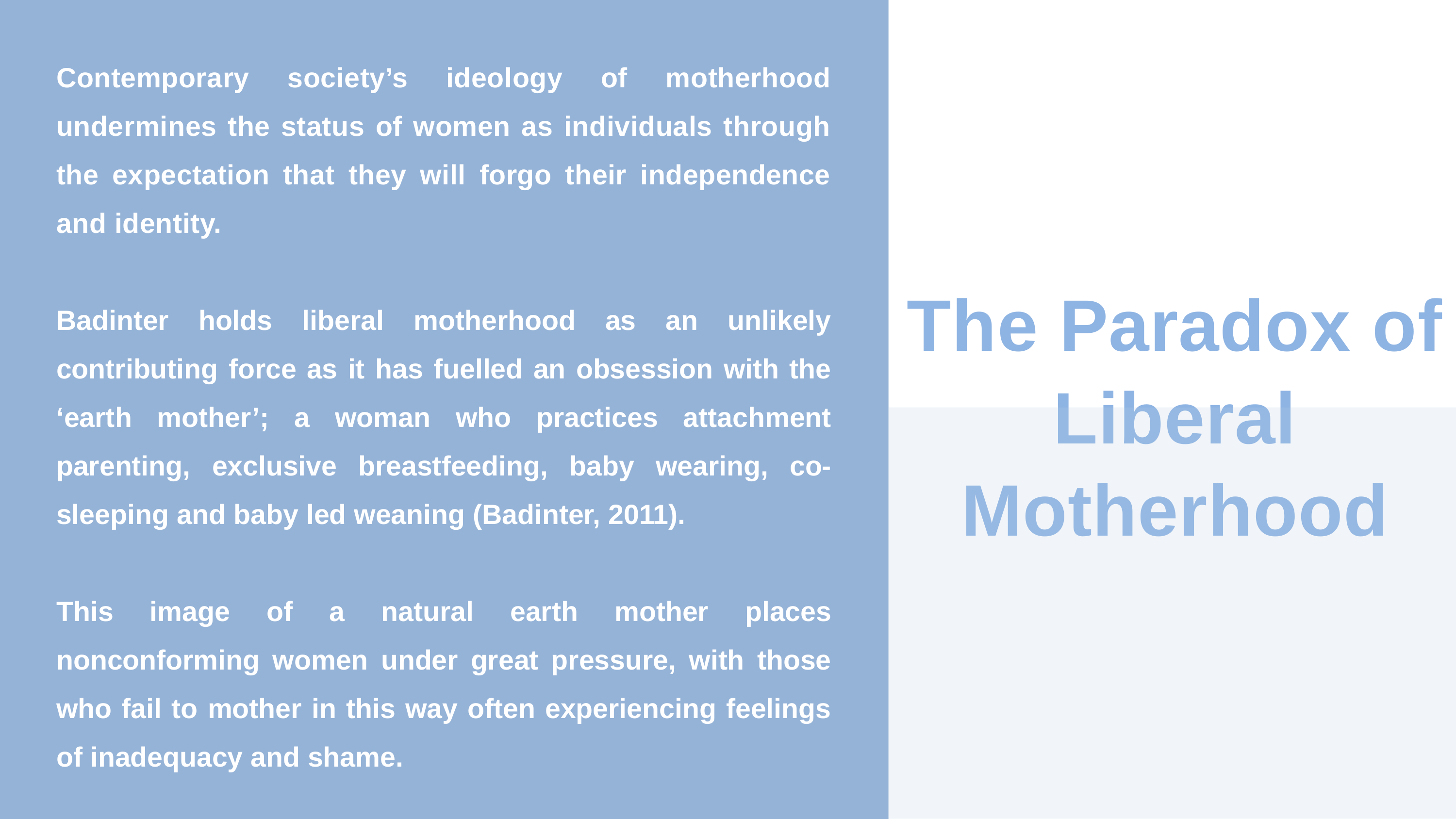

Contemporary society’s ideology of motherhood undermines the status of women as individuals through the expectation that they will forgo their independence and identity.

Badinter holds liberal motherhood as an unlikely contributing force as it has fuelled an obsession with the ‘earth mother’; a woman who practices attachment parenting, exclusive breastfeeding, baby wearing, co-sleeping and baby led weaning (Badinter, 2011).

This image of a natural earth mother places nonconforming women under great pressure, with those who fail to mother in this way often experiencing feelings of inadequacy and shame.
The Paradox of Liberal Motherhood